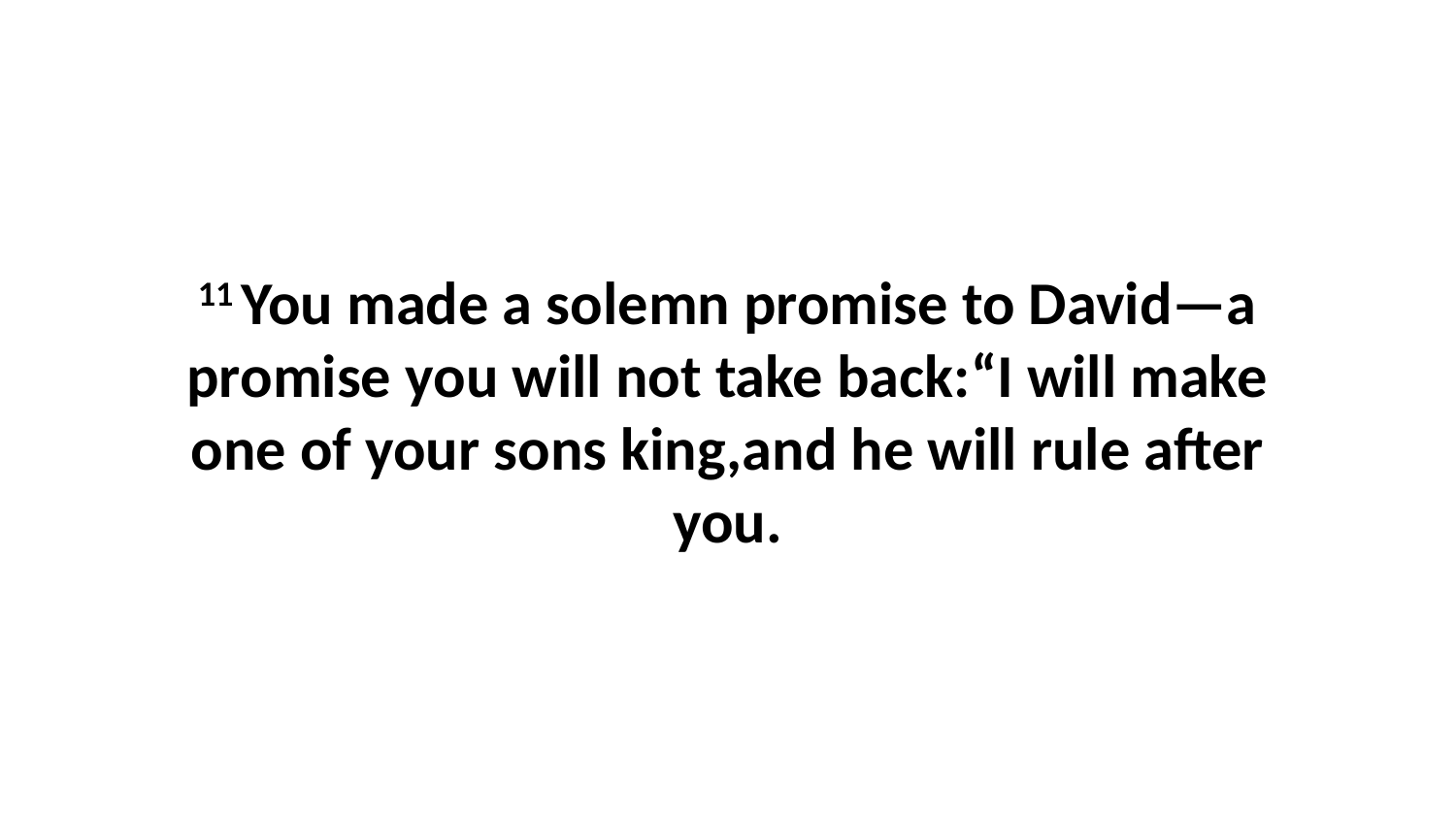

11 You made a solemn promise to David—a promise you will not take back:“I will make one of your sons king,and he will rule after you.